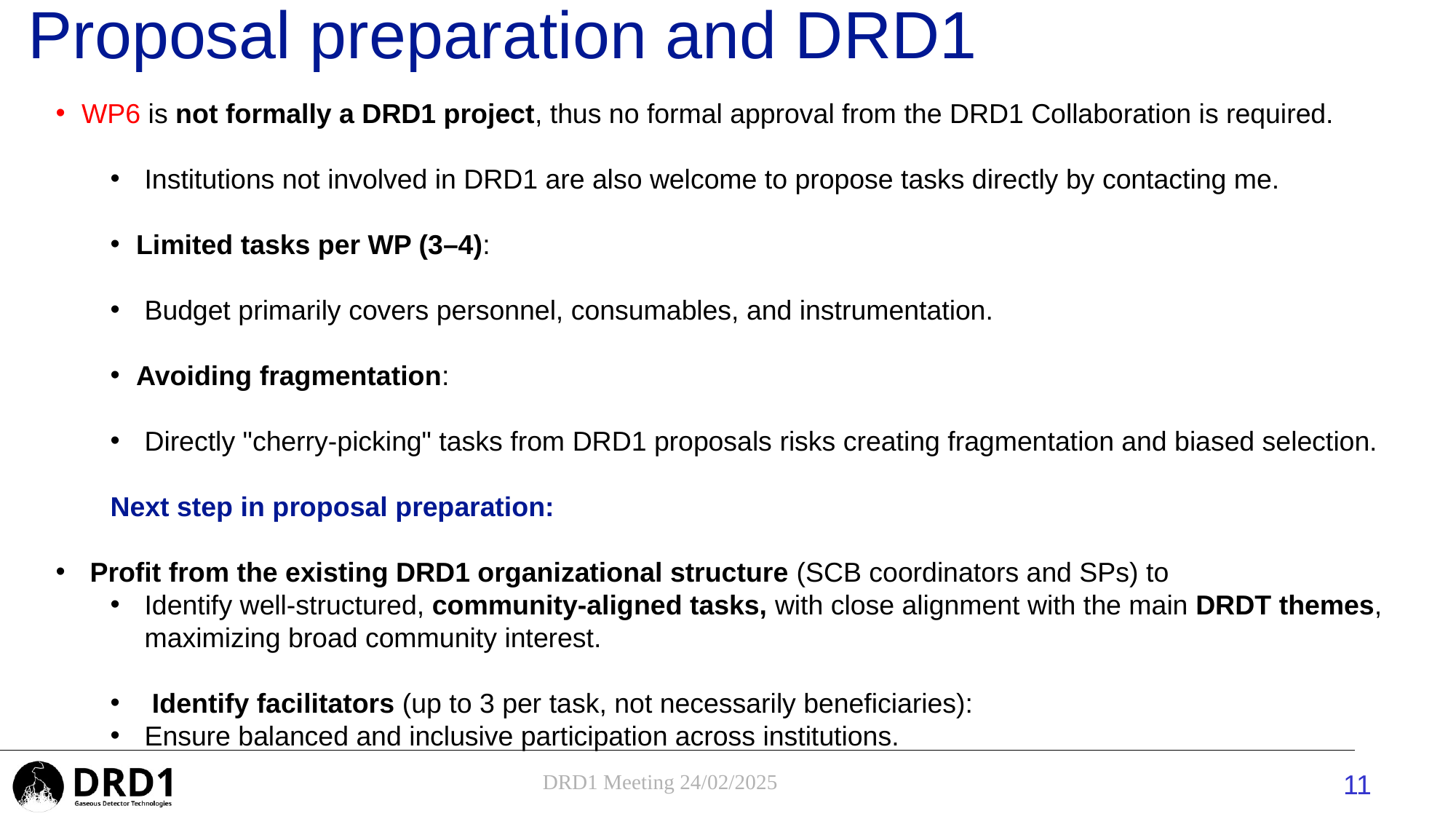

# Proposal preparation and DRD1
WP6 is not formally a DRD1 project, thus no formal approval from the DRD1 Collaboration is required.

Institutions not involved in DRD1 are also welcome to propose tasks directly by contacting me.

Limited tasks per WP (3–4):

Budget primarily covers personnel, consumables, and instrumentation.

Avoiding fragmentation:

Directly "cherry-picking" tasks from DRD1 proposals risks creating fragmentation and biased selection.

Next step in proposal preparation:

Profit from the existing DRD1 organizational structure (SCB coordinators and SPs) to
Identify well-structured, community-aligned tasks, with close alignment with the main DRDT themes, maximizing broad community interest.

 Identify facilitators (up to 3 per task, not necessarily beneficiaries):
Ensure balanced and inclusive participation across institutions.

11
DRD1 Meeting 24/02/2025
5